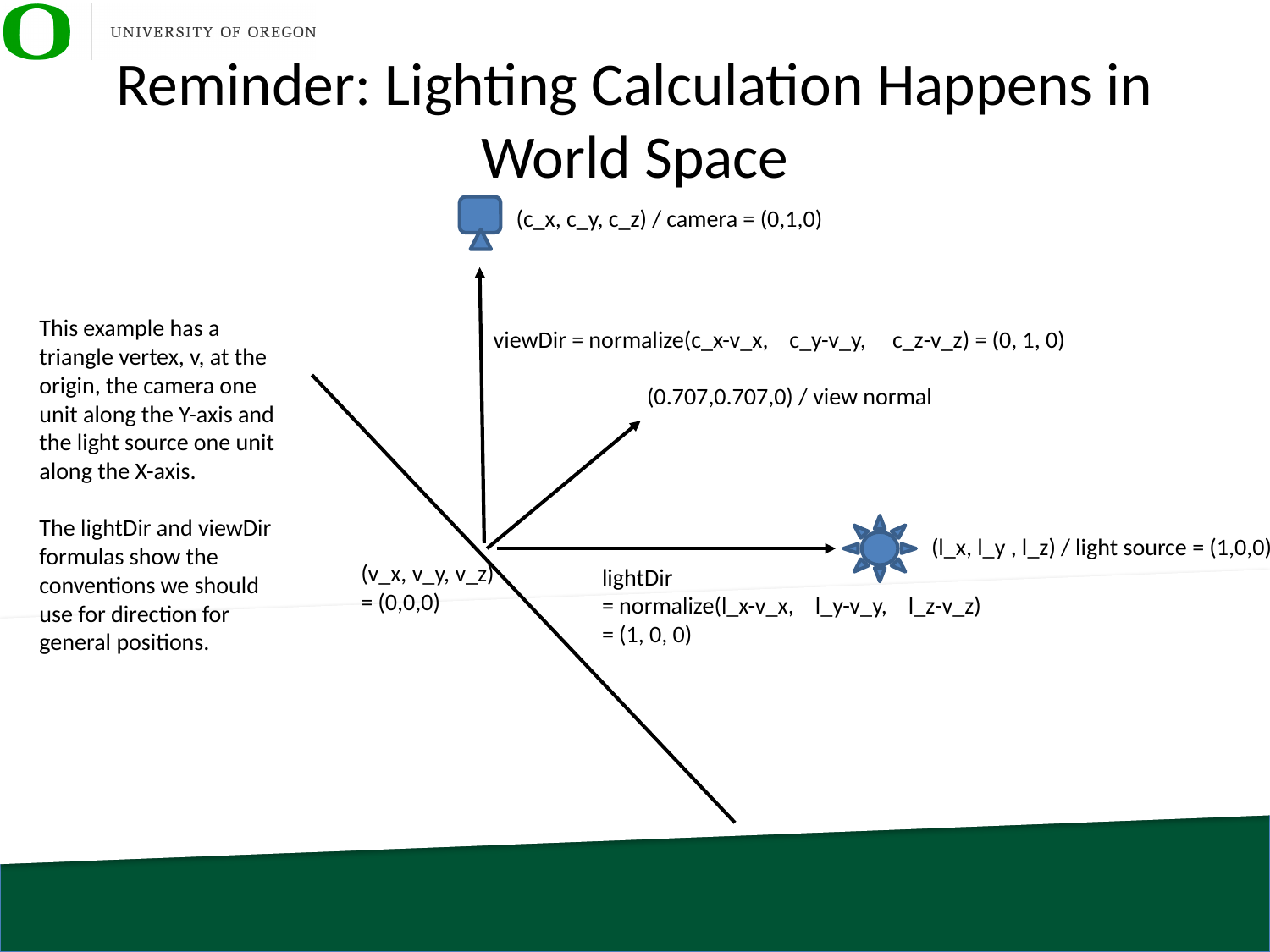

Reminder: Lighting Calculation Happens in World Space
(c_x, c_y, c_z) / camera = (0,1,0)

This example has a triangle vertex, v, at the origin, the camera one unit along the Y-axis and the light source one unit along the X-axis.

The lightDir and viewDir formulas show the conventions we should use for direction for general positions.
viewDir = normalize(c_x-v_x,    c_y-v_y,     c_z-v_z) = (0, 1, 0)
(0.707,0.707,0) / view normal

(l_x, l_y , l_z) / light source = (1,0,0)
(v_x, v_y, v_z)
= (0,0,0)
lightDir
= normalize(l_x-v_x,    l_y-v_y,    l_z-v_z)
= (1, 0, 0)